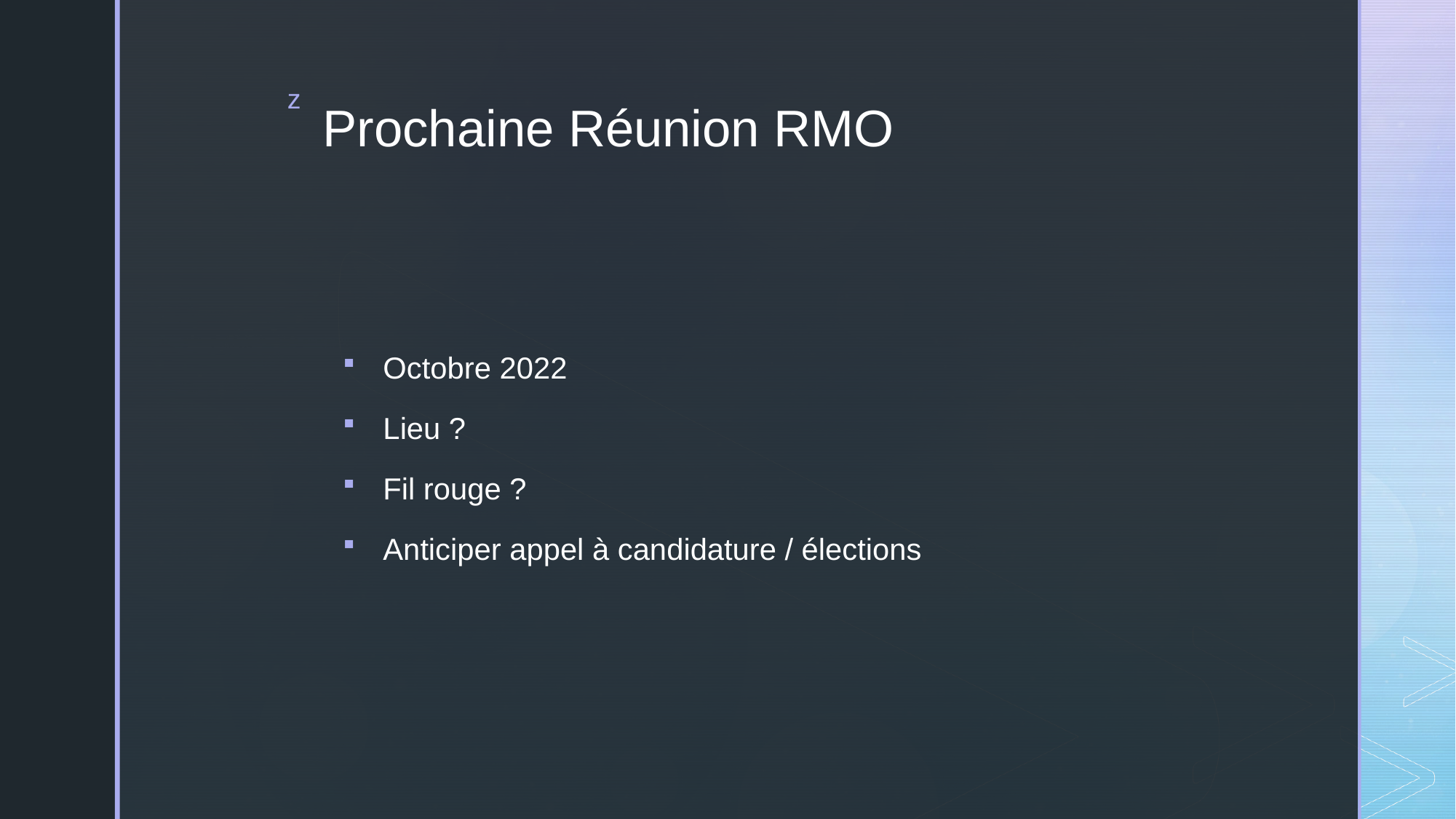

# Prochaine Réunion RMO
Octobre 2022
Lieu ?
Fil rouge ?
Anticiper appel à candidature / élections